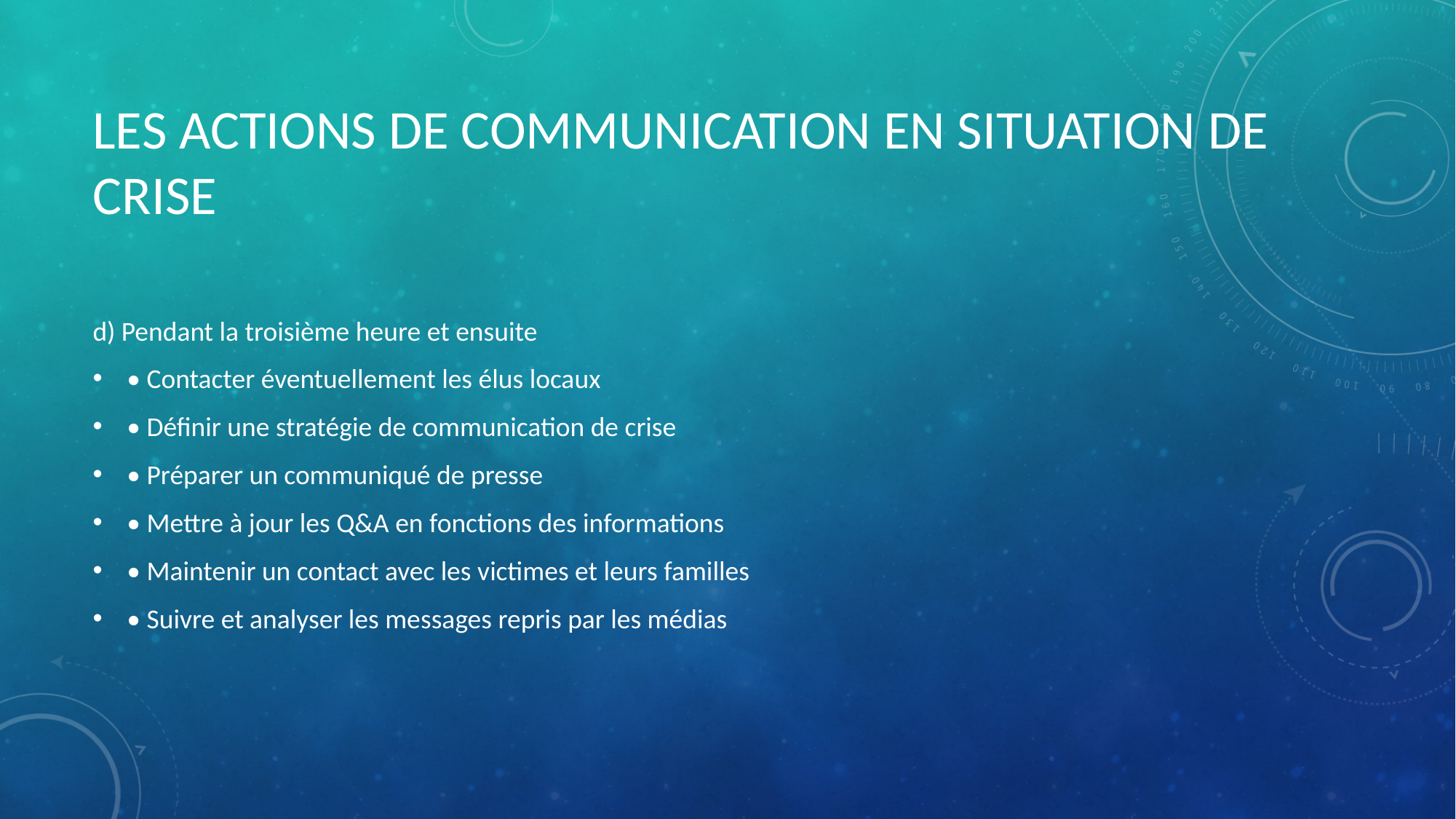

# Les actions de communication en situation de crise
d) Pendant la troisième heure et ensuite
• Contacter éventuellement les élus locaux
• Définir une stratégie de communication de crise
• Préparer un communiqué de presse
• Mettre à jour les Q&A en fonctions des informations
• Maintenir un contact avec les victimes et leurs familles
• Suivre et analyser les messages repris par les médias